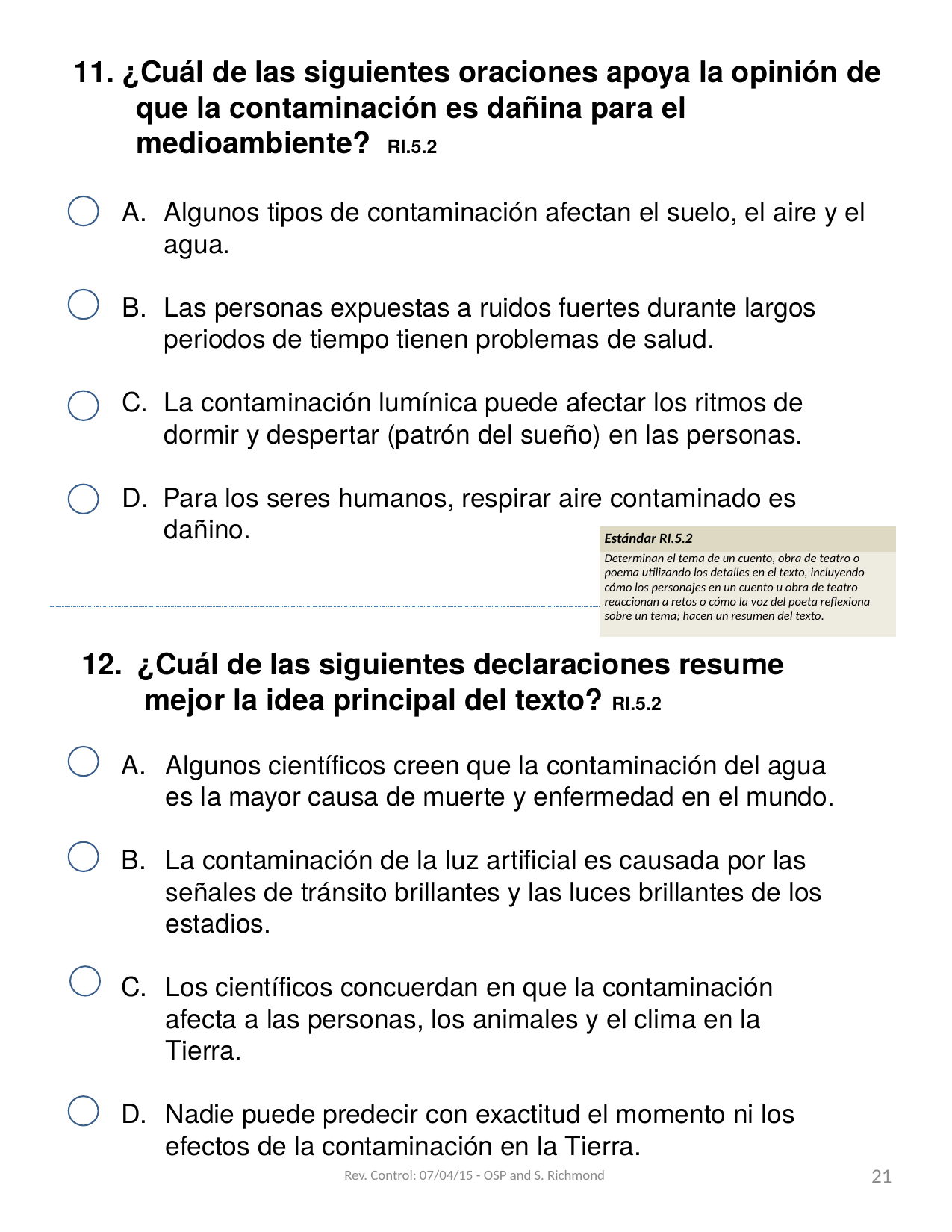

11. ¿Cuál de las siguientes oraciones apoya la opinión de que la contaminación es dañina para el medioambiente?  RI.5.2

Algunos tipos de contaminación afectan el suelo, el aire y el agua.

Las personas expuestas a ruidos fuertes durante largos periodos de tiempo tienen problemas de salud.

La contaminación lumínica puede afectar los ritmos de dormir y despertar (patrón del sueño) en las personas.

D.  Para los seres humanos, respirar aire contaminado es dañino.

| Estándar RI.5.2 |
| --- |
| Determinan el tema de un cuento, obra de teatro o poema utilizando los detalles en el texto, incluyendo cómo los personajes en un cuento u obra de teatro reaccionan a retos o cómo la voz del poeta reflexiona sobre un tema; hacen un resumen del texto. |
12.  ¿Cuál de las siguientes declaraciones resume mejor la idea principal del texto? RI.5.2

Algunos científicos creen que la contaminación del agua es la mayor causa de muerte y enfermedad en el mundo.

La contaminación de la luz artificial es causada por las señales de tránsito brillantes y las luces brillantes de los estadios.

Los científicos concuerdan en que la contaminación afecta a las personas, los animales y el clima en la Tierra.

Nadie puede predecir con exactitud el momento ni los efectos de la contaminación en la Tierra.

Rev. Control: 07/04/15 - OSP and S. Richmond

21